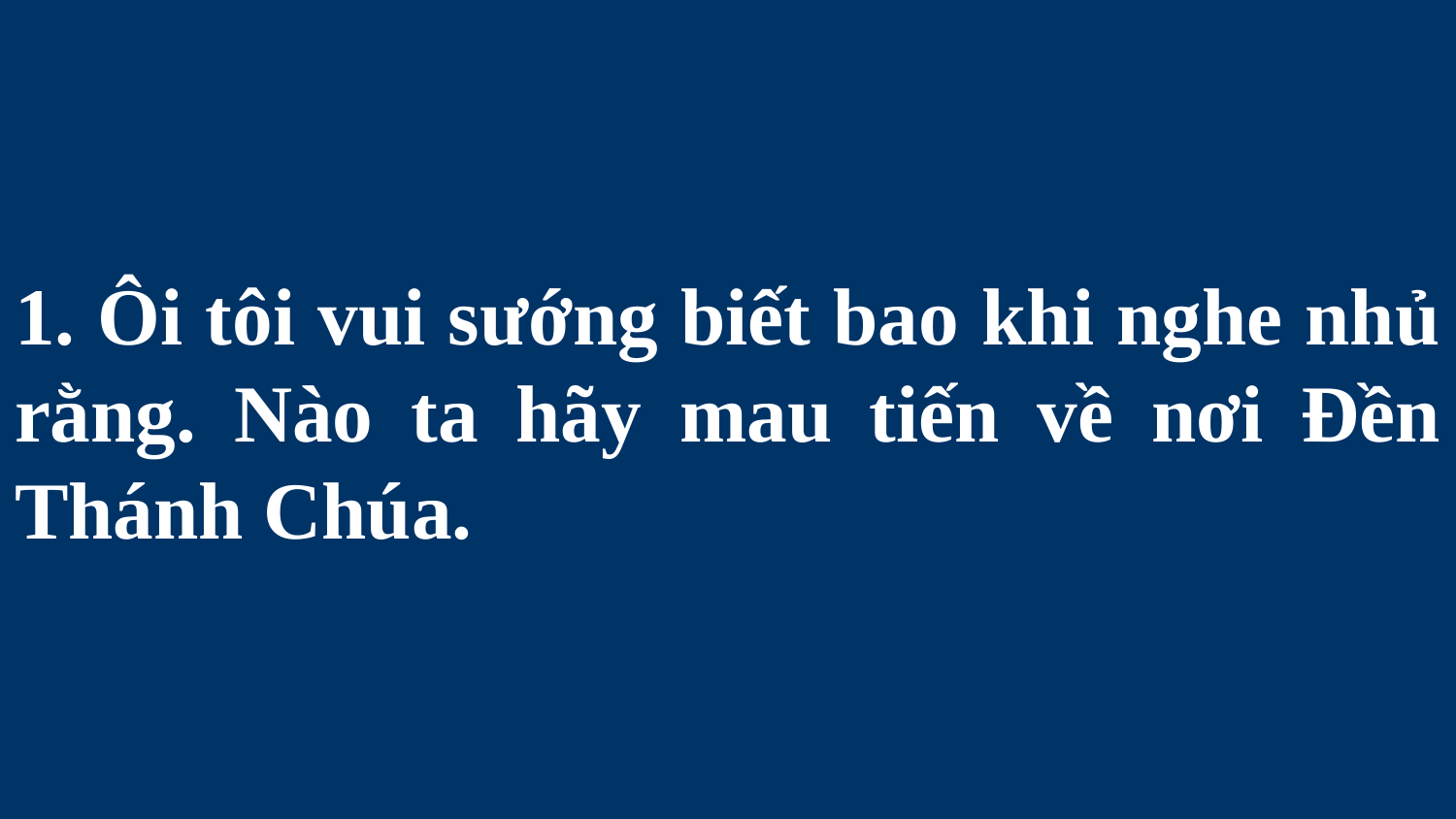

# 1. Ôi tôi vui sướng biết bao khi nghe nhủ rằng. Nào ta hãy mau tiến về nơi Đền Thánh Chúa.